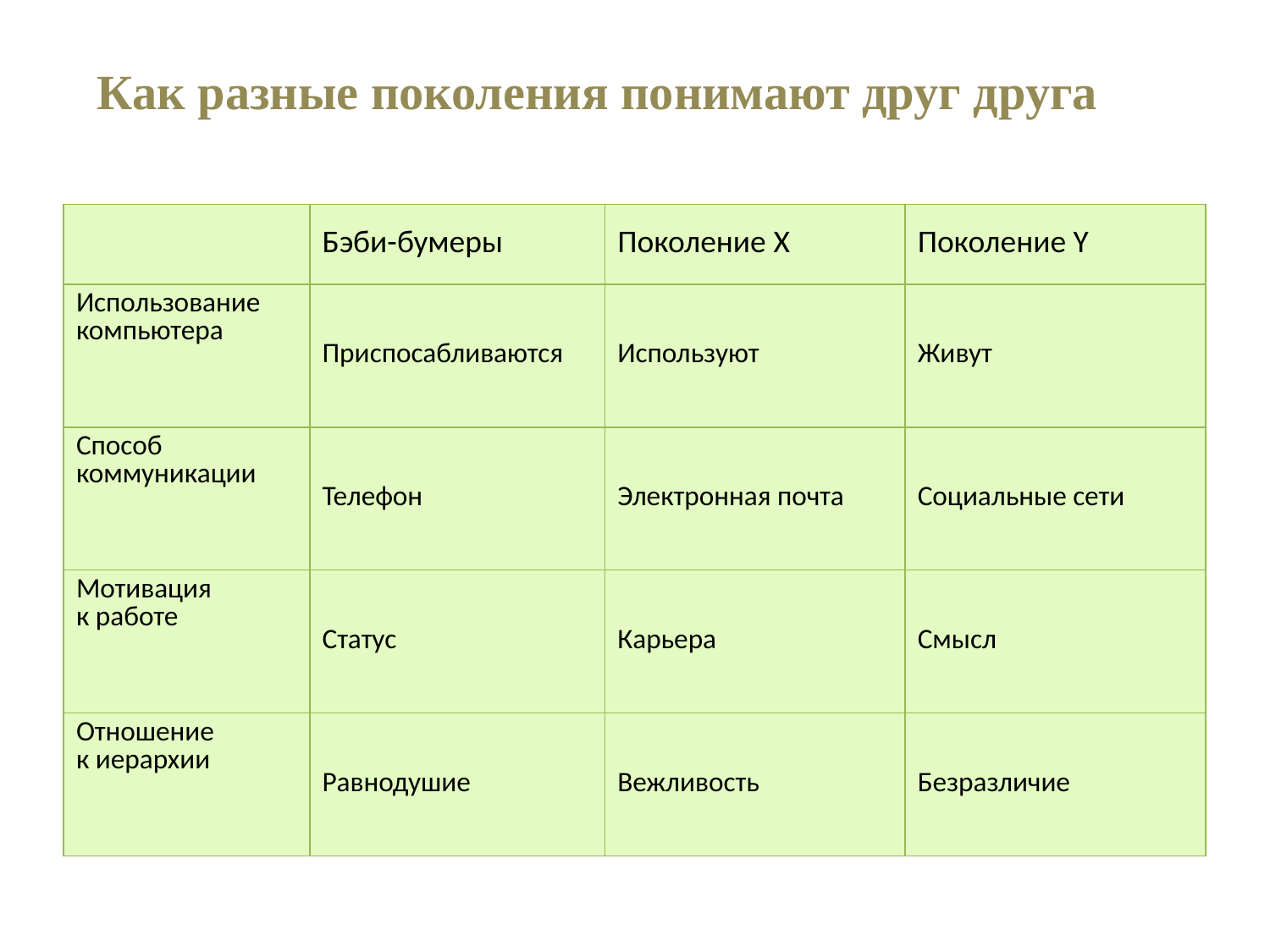

Как разные поколения понимают друг друга
|  | Бэби-бумеры | Поколение X | Поколение Y |
| --- | --- | --- | --- |
| Использование компьютера | Приспосабливаются | Используют | Живут |
| Способ коммуникации | Телефон | Электронная почта | Социальные сети |
| Мотивация к работе | Статус | Карьера | Смысл |
| Отношение к иерархии | Равнодушие | Вежливость | Безразличие |